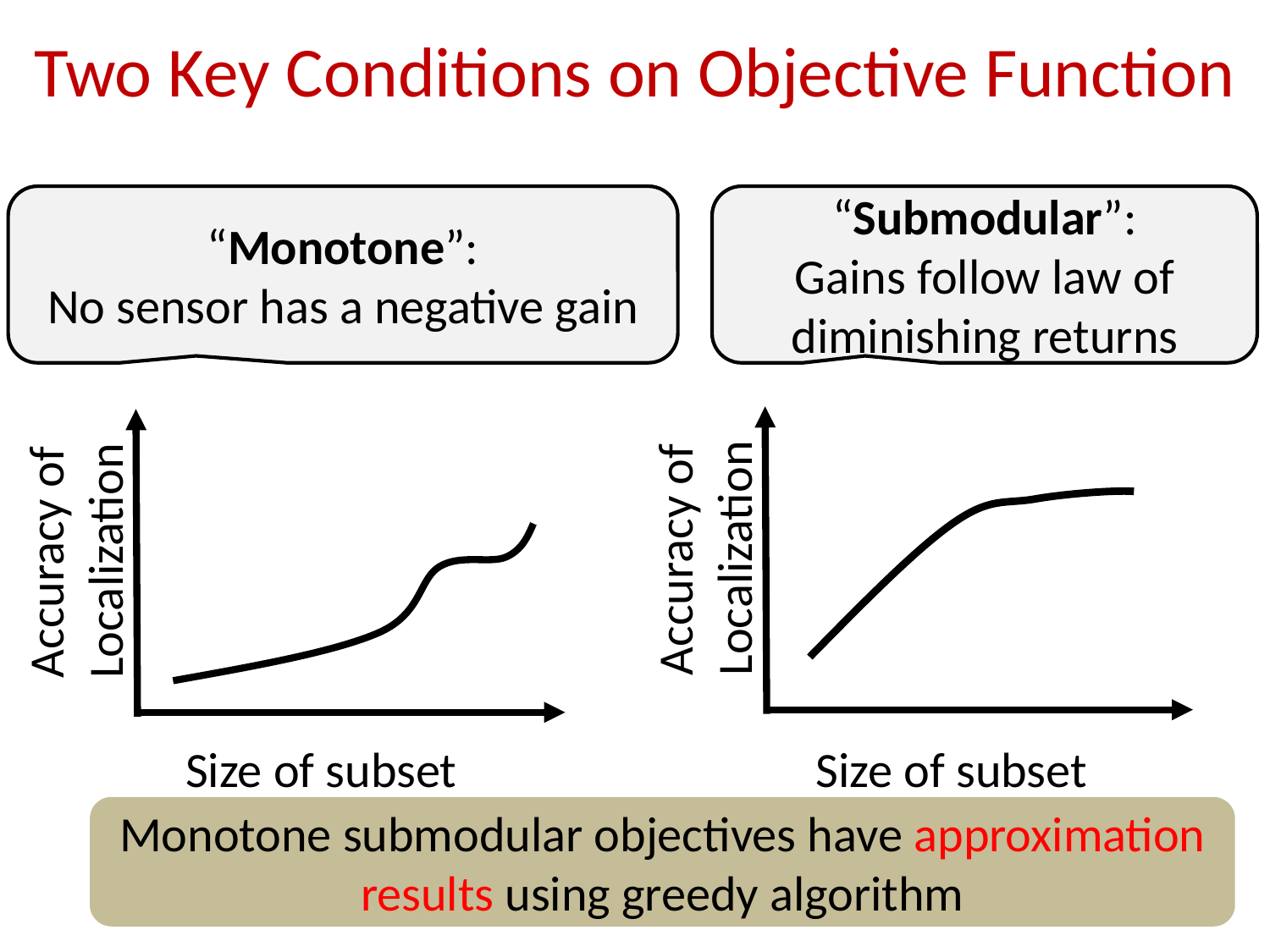

# Two Key Conditions on Objective Function
“Monotone”:
No sensor has a negative gain
“Submodular”:
Gains follow law of diminishing returns
Accuracy of Localization
Accuracy of Localization

Size of subset
Size of subset
Monotone submodular objectives have approximation results using greedy algorithm
19